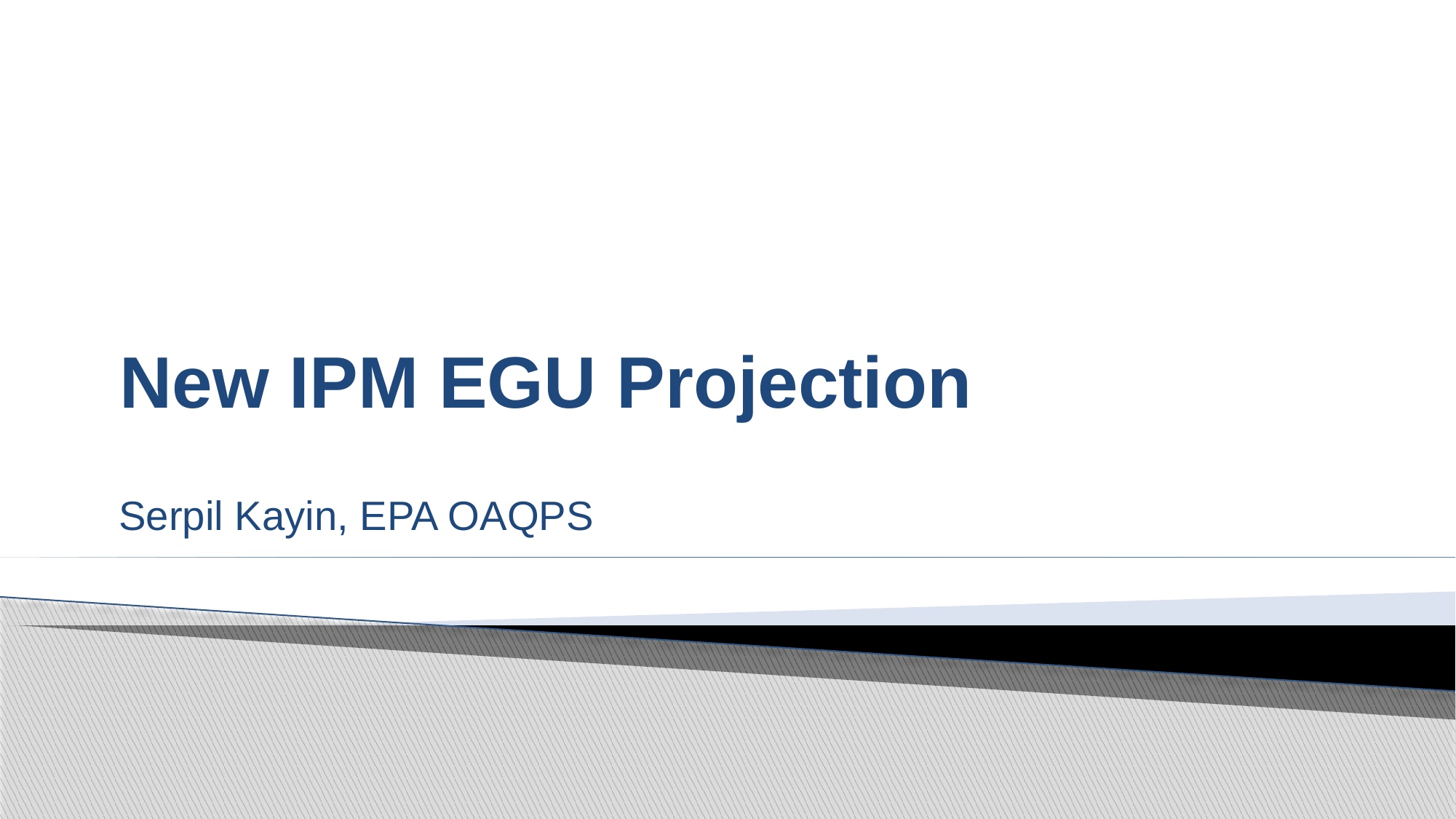

# New IPM EGU Projection

Serpil Kayin, EPA OAQPS